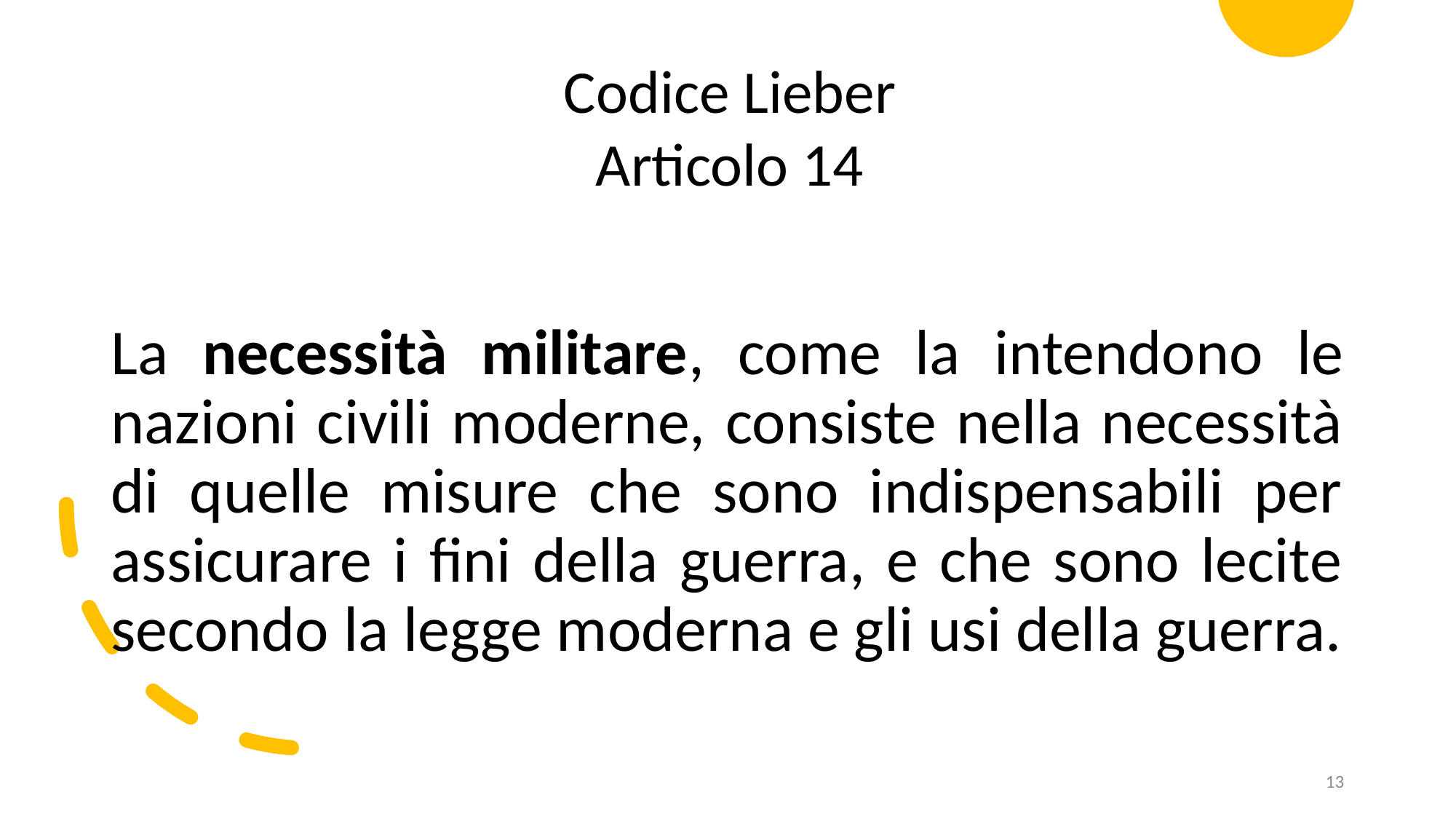

Codice Lieber
Articolo 14

La necessità militare, come la intendono le nazioni civili moderne, consiste nella necessità di quelle misure che sono indispensabili per assicurare i fini della guerra, e che sono lecite secondo la legge moderna e gli usi della guerra.

13